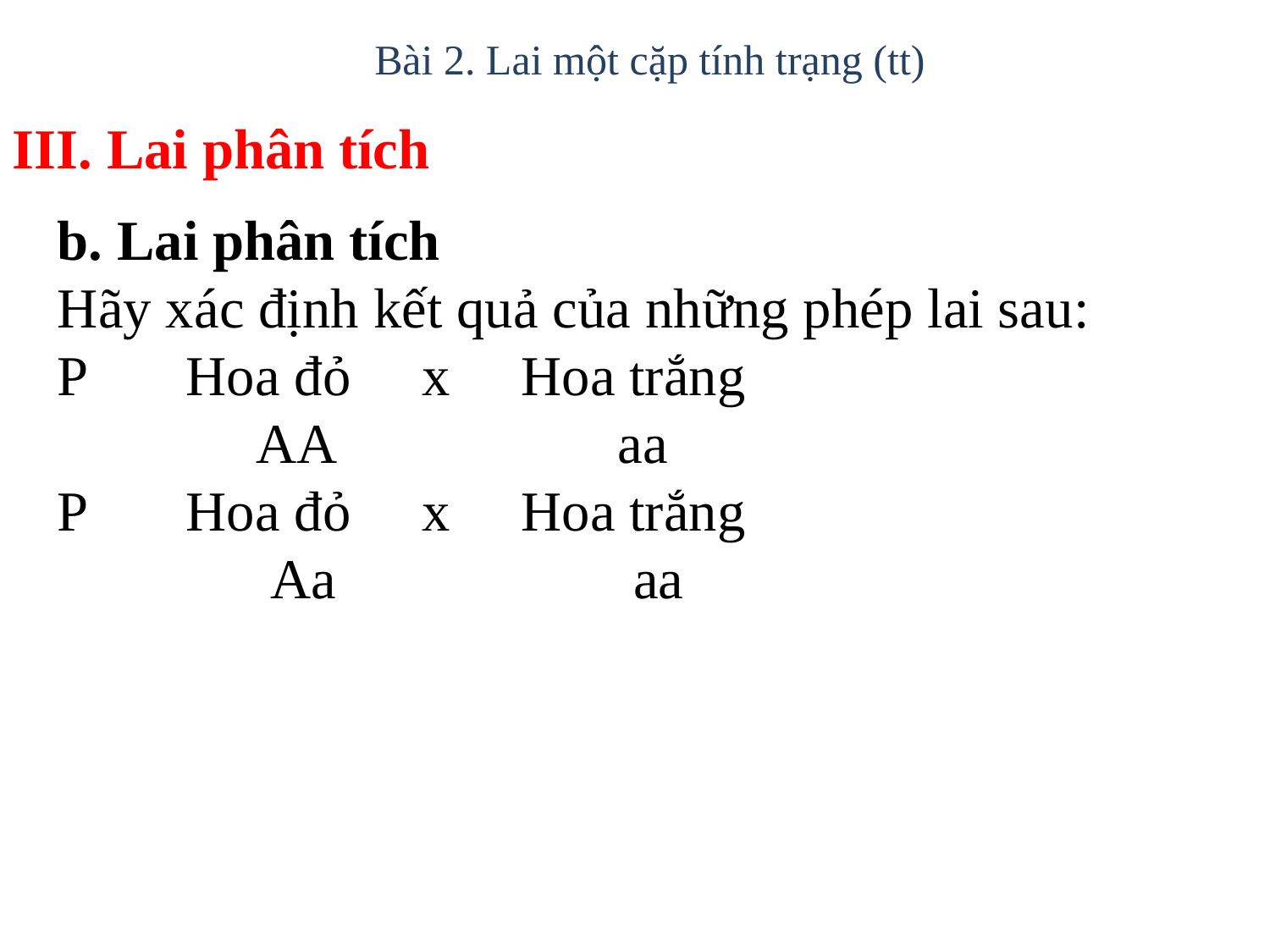

Bài 2. Lai một cặp tính trạng (tt)
III. Lai phân tích
b. Lai phân tích
Hãy xác định kết quả của những phép lai sau:
P       Hoa đỏ     x     Hoa trắng
              AA                    aa
P       Hoa đỏ     x     Hoa trắng
               Aa                     aa